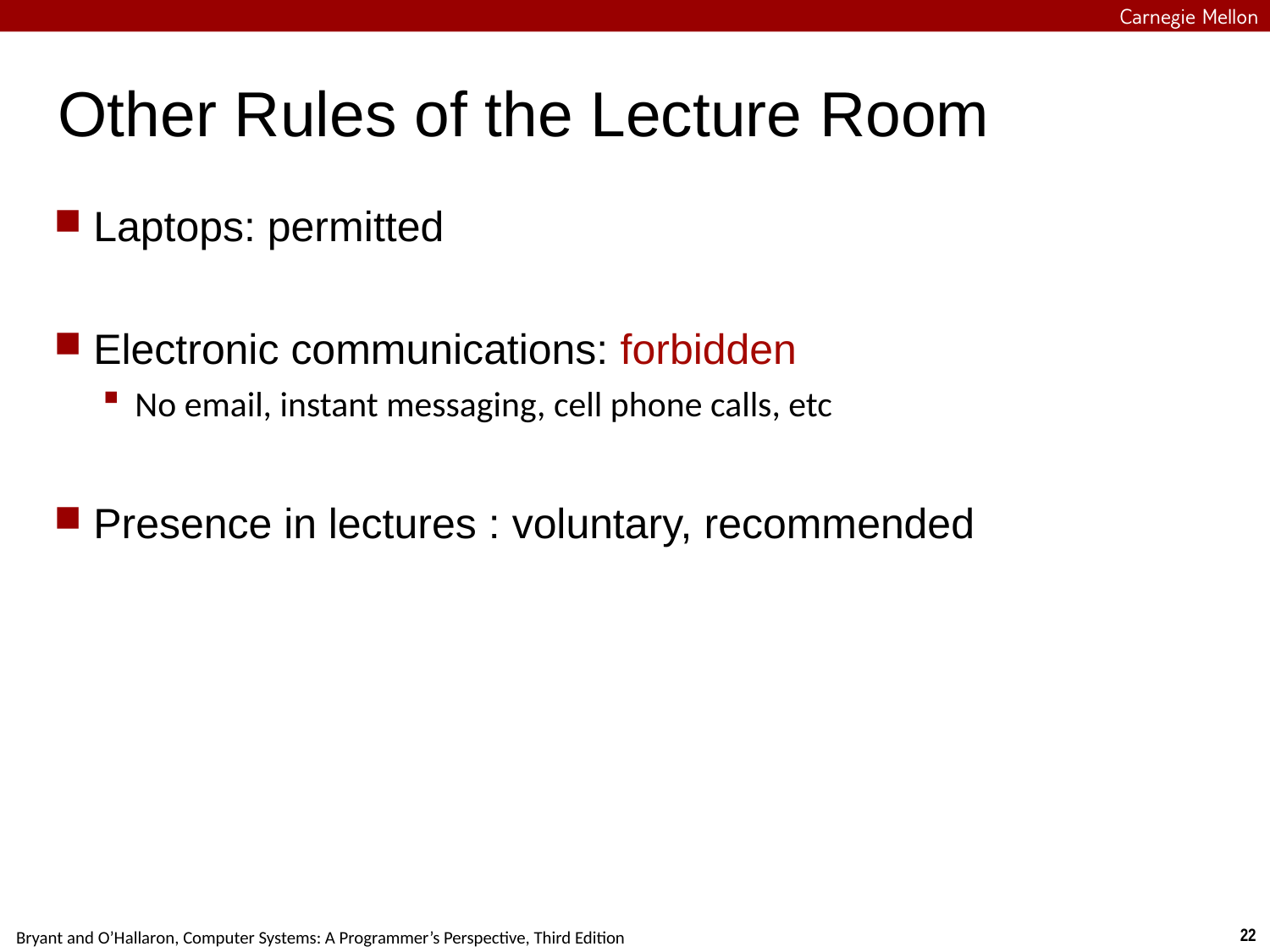

Carnegie Mellon
# Other Rules of the Lecture Room
Laptops: permitted

Electronic communications: forbidden
No email, instant messaging, cell phone calls, etc

Presence in lectures : voluntary, recommended